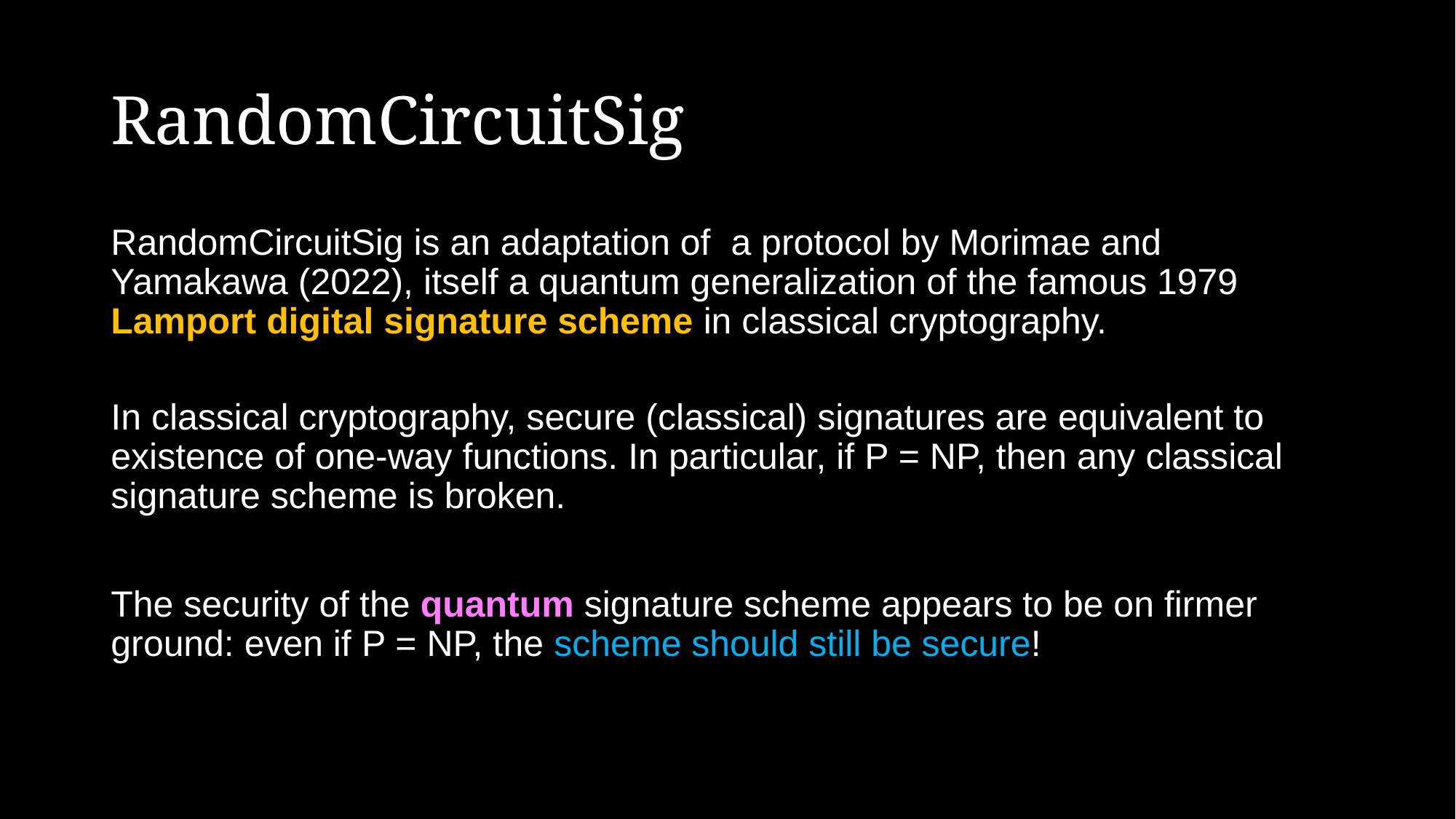

# RandomCircuitSig
RandomCircuitSig is an adaptation of  a protocol by Morimae and Yamakawa (2022), itself a quantum generalization of the famous 1979
Lamport digital signature scheme in classical cryptography.
In classical cryptography, secure (classical) signatures are equivalent to existence of one-way functions. In particular, if P = NP, then any classical signature scheme is broken.

The security of the quantum signature scheme appears to be on firmer ground: even if P = NP, the scheme should still be secure!